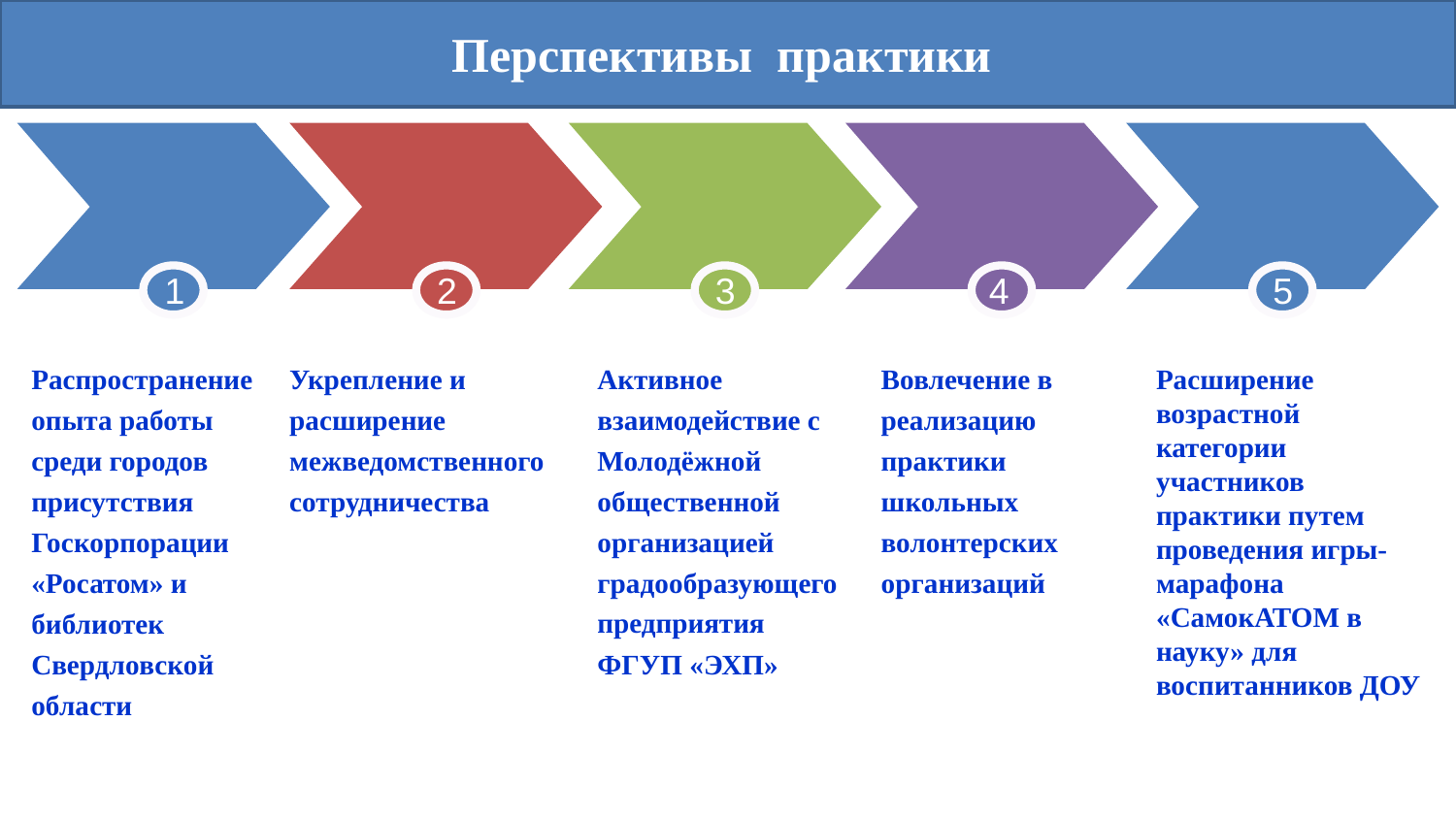

Перспективы  практики

1

2

3

4

5
Активное взаимодействие с Молодёжной общественной организацией градообразующего предприятия ФГУП «ЭХП»
Распространение опыта работы среди городов присутствия Госкорпорации «Росатом» и библиотек Свердловской области
Укрепление и расширение межведомственного сотрудничества
Вовлечение в реализацию практики школьных
волонтерских
организаций
Расширение возрастной категории
участников практики путем проведения игры-марафона «СамокАТОМ в науку» для воспитанников ДОУ